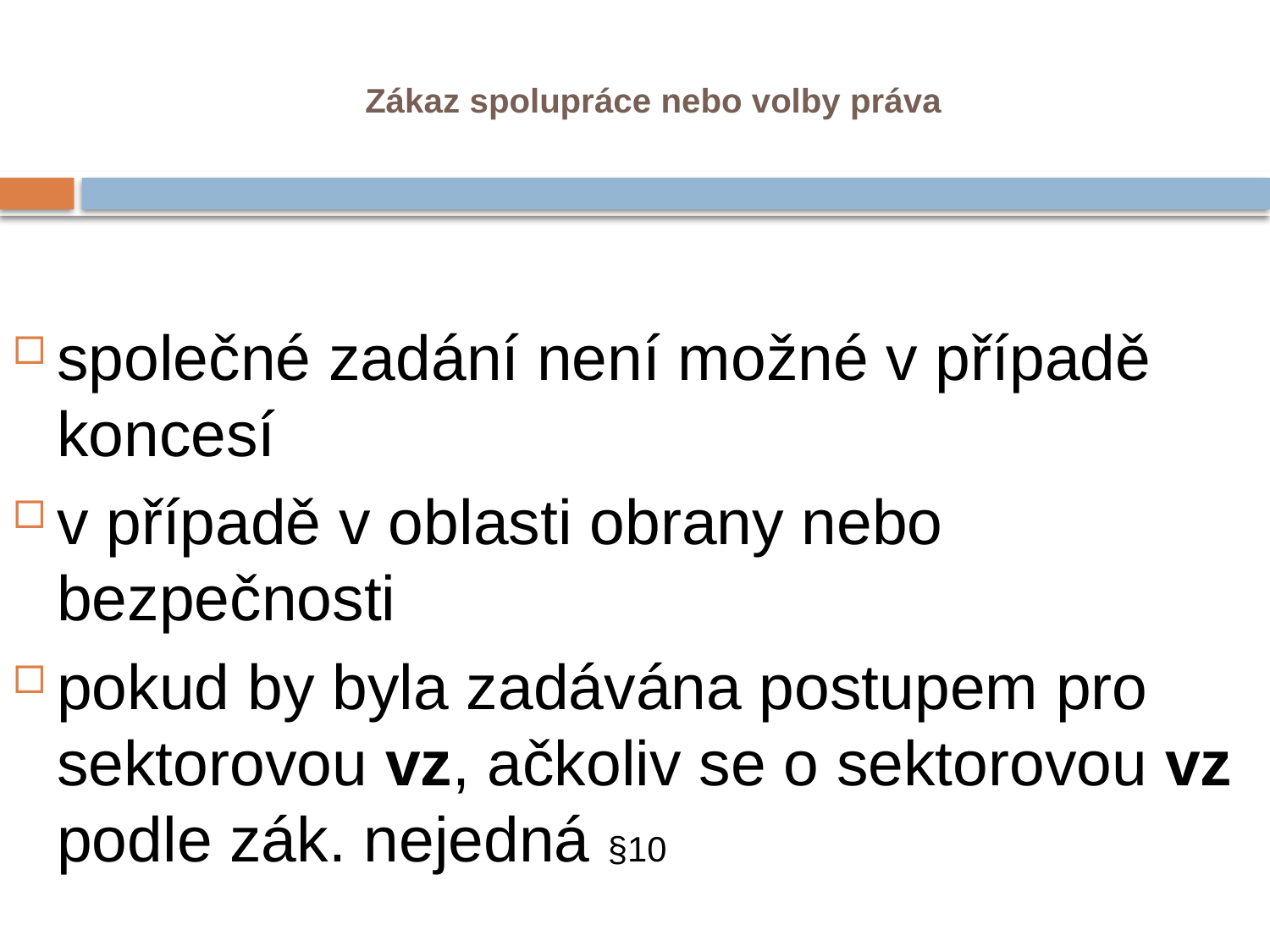

# Zákaz spolupráce nebo volby práva

společné zadání není možné v případě koncesí
v případě v oblasti obrany nebo bezpečnosti
pokud by byla zadávána postupem pro sektorovou vz, ačkoliv se o sektorovou vz podle zák. nejedná §10